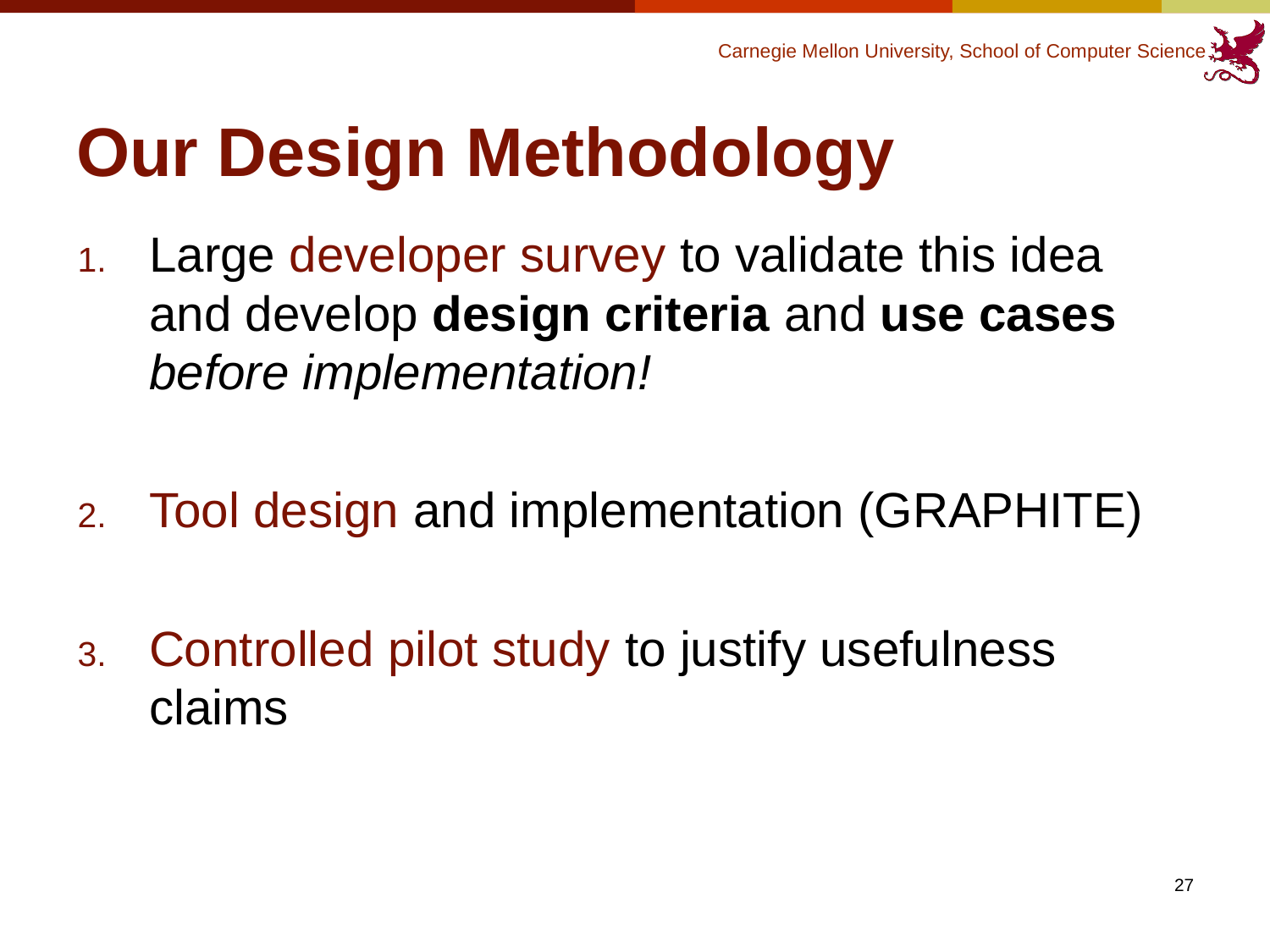

# Our Design Methodology
Large developer survey to validate this idea and develop design criteria and use cases before implementation!

Tool design and implementation (GRAPHITE)

Controlled pilot study to justify usefulness claims
27